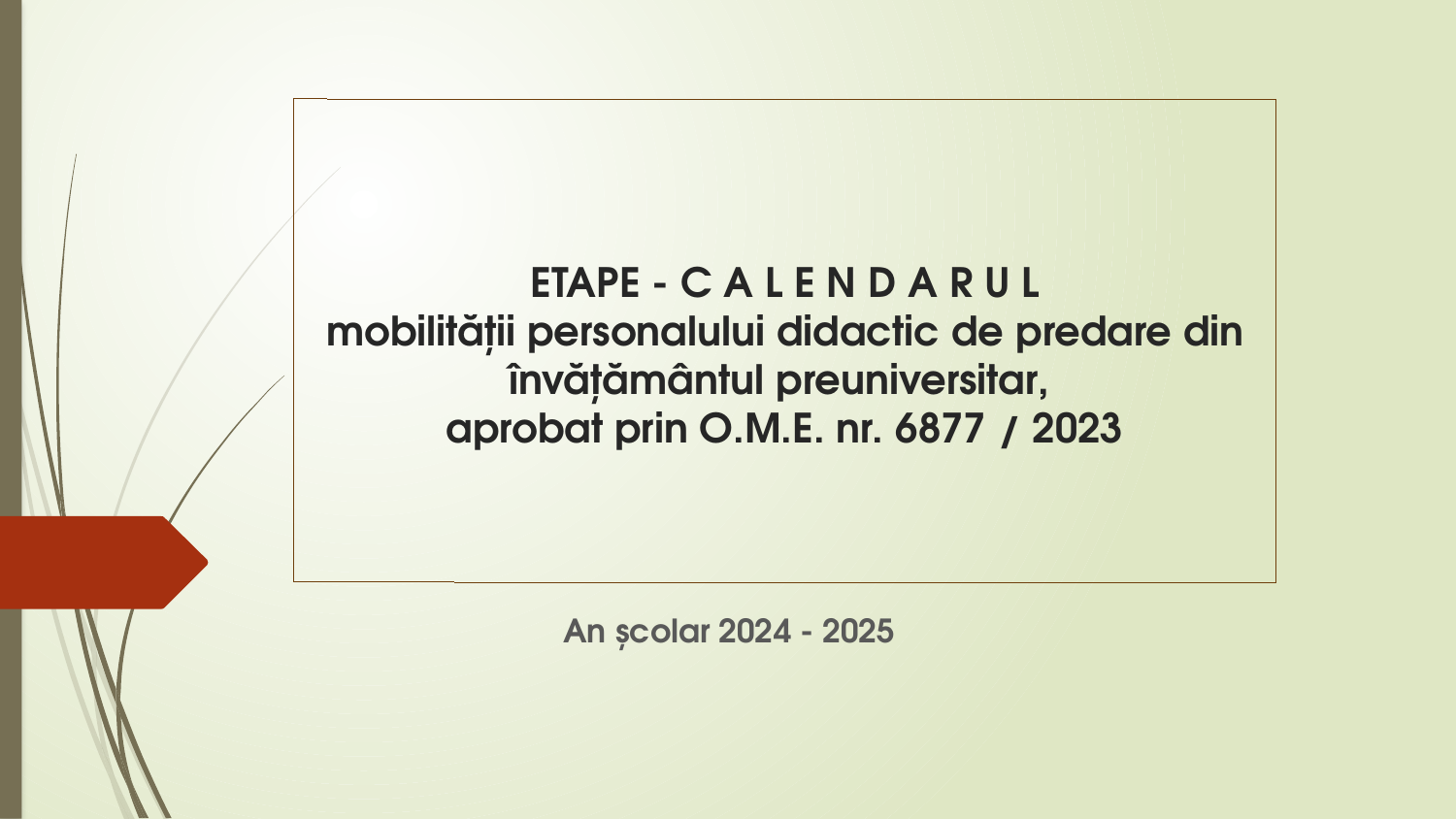

# ETAPE - C A L E N D A R U L mobilității personalului didactic de predare din învățământul preuniversitar, aprobat prin O.M.E. nr. 6877 / 2023
An școlar 2024 - 2025